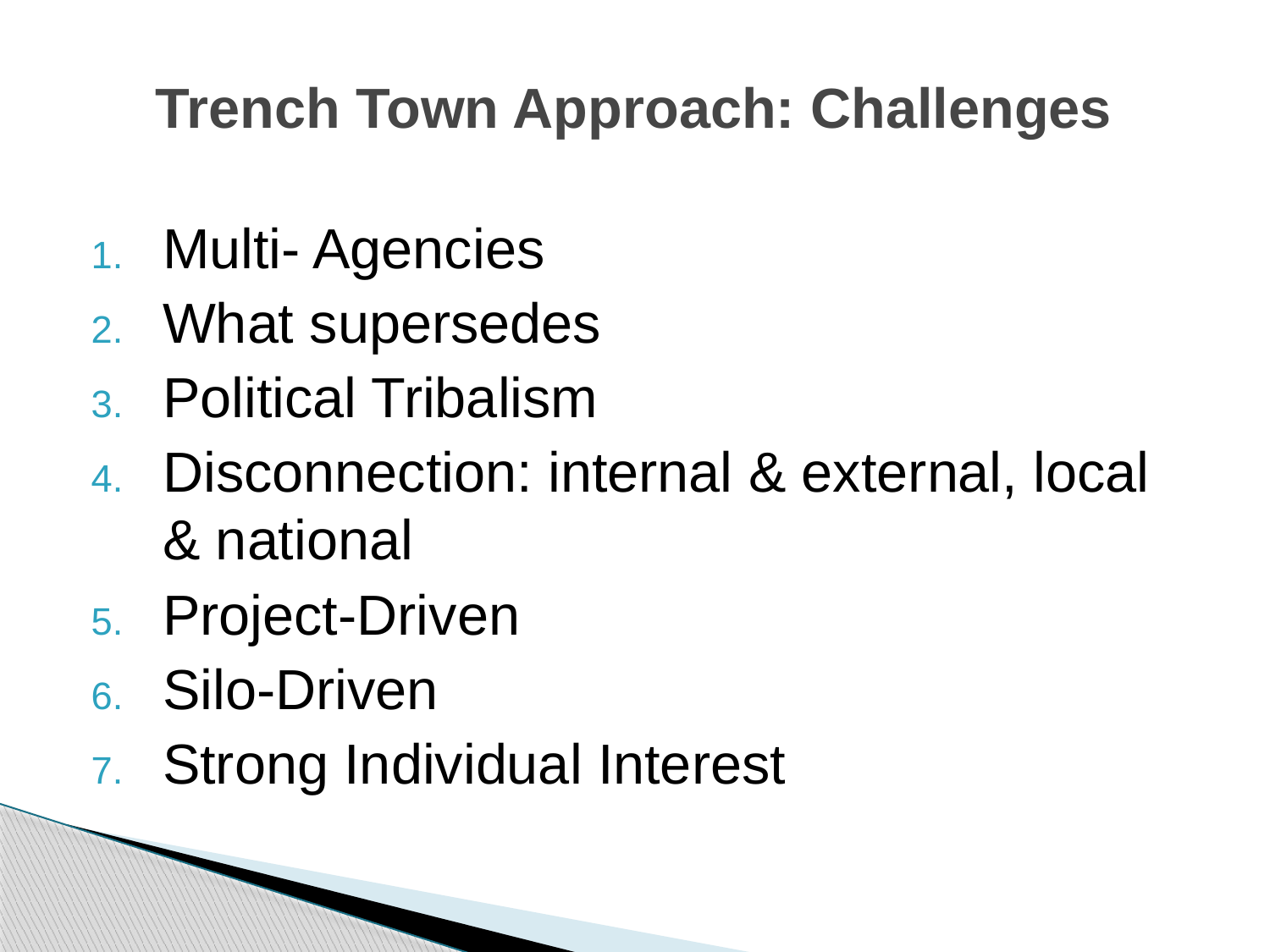

# Trench Town Approach: Challenges
Multi- Agencies
What supersedes
Political Tribalism
Disconnection: internal & external, local & national
Project-Driven
Silo-Driven
Strong Individual Interest